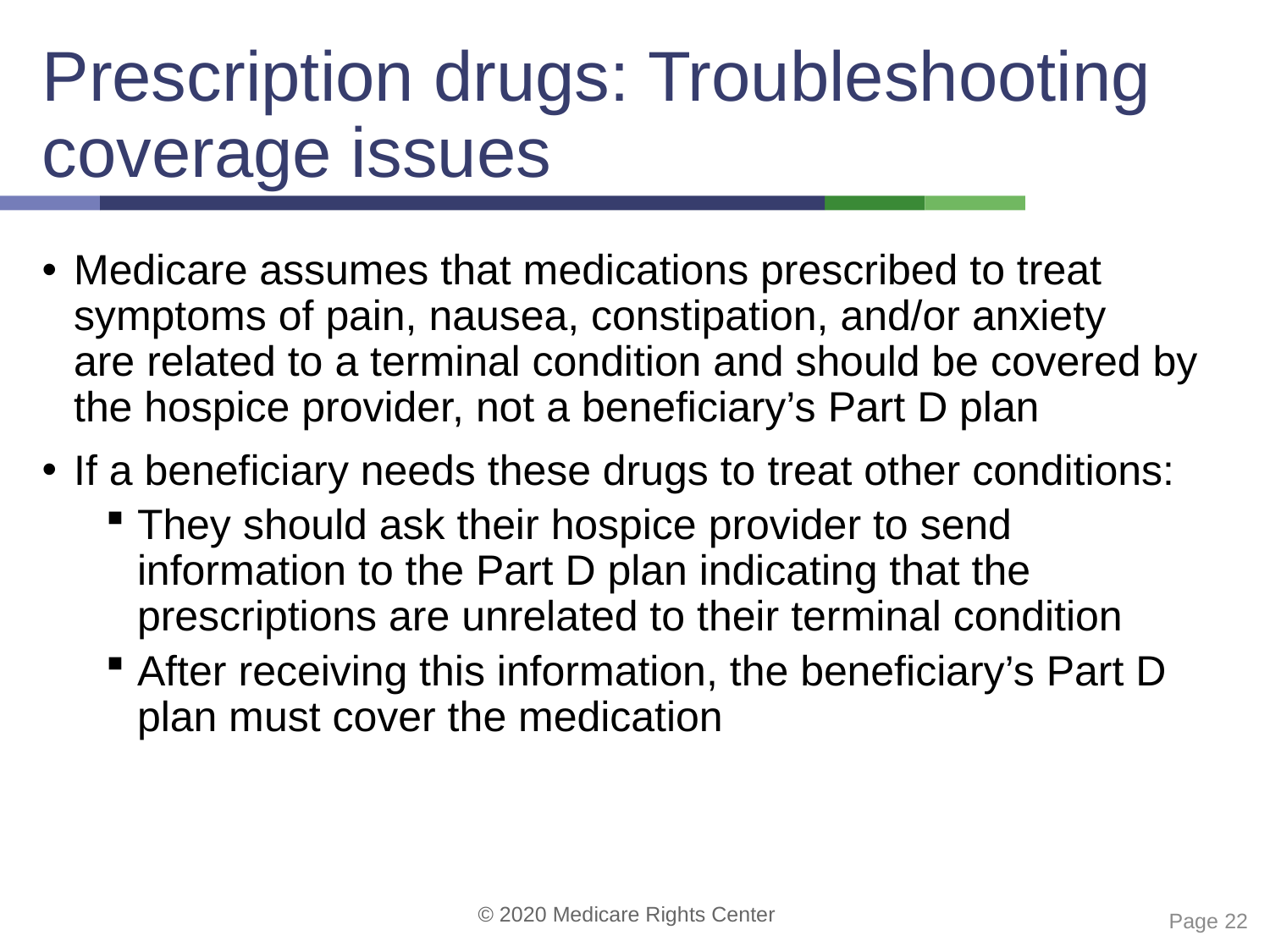

# Prescription drugs: Troubleshooting coverage issues
Medicare assumes that medications prescribed to treat symptoms of pain, nausea, constipation, and/or anxiety are related to a terminal condition and should be covered by the hospice provider, not a beneficiary’s Part D plan
If a beneficiary needs these drugs to treat other conditions:
They should ask their hospice provider to send information to the Part D plan indicating that the prescriptions are unrelated to their terminal condition
After receiving this information, the beneficiary’s Part D plan must cover the medication
 Page 22